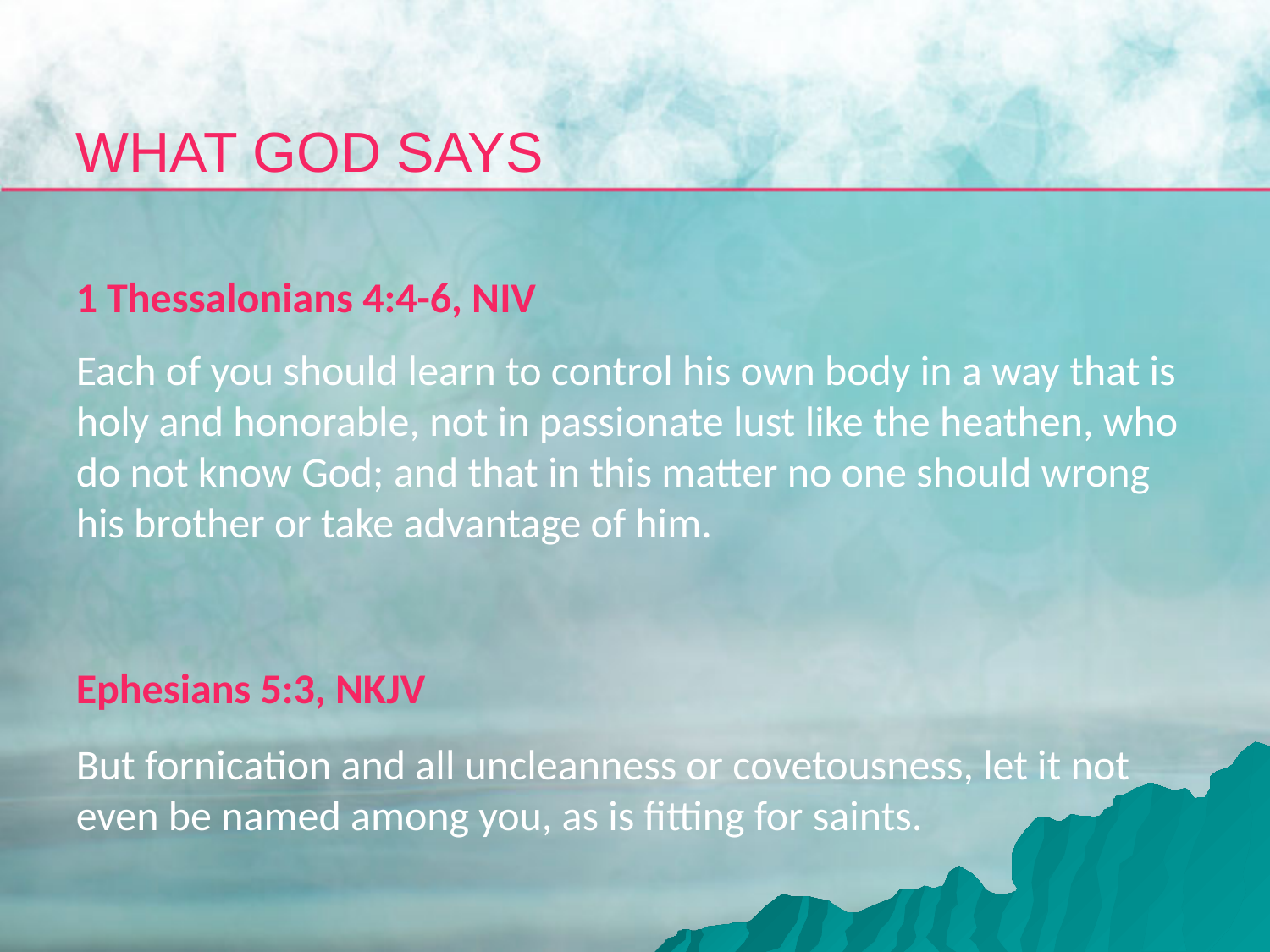

WHAT GOD SAYS
1 Thessalonians 4:4-6, NIV
Each of you should learn to control his own body in a way that is holy and honorable, not in passionate lust like the heathen, who do not know God; and that in this matter no one should wrong his brother or take advantage of him.
Ephesians 5:3, NKJV
But fornication and all uncleanness or covetousness, let it not even be named among you, as is fitting for saints.